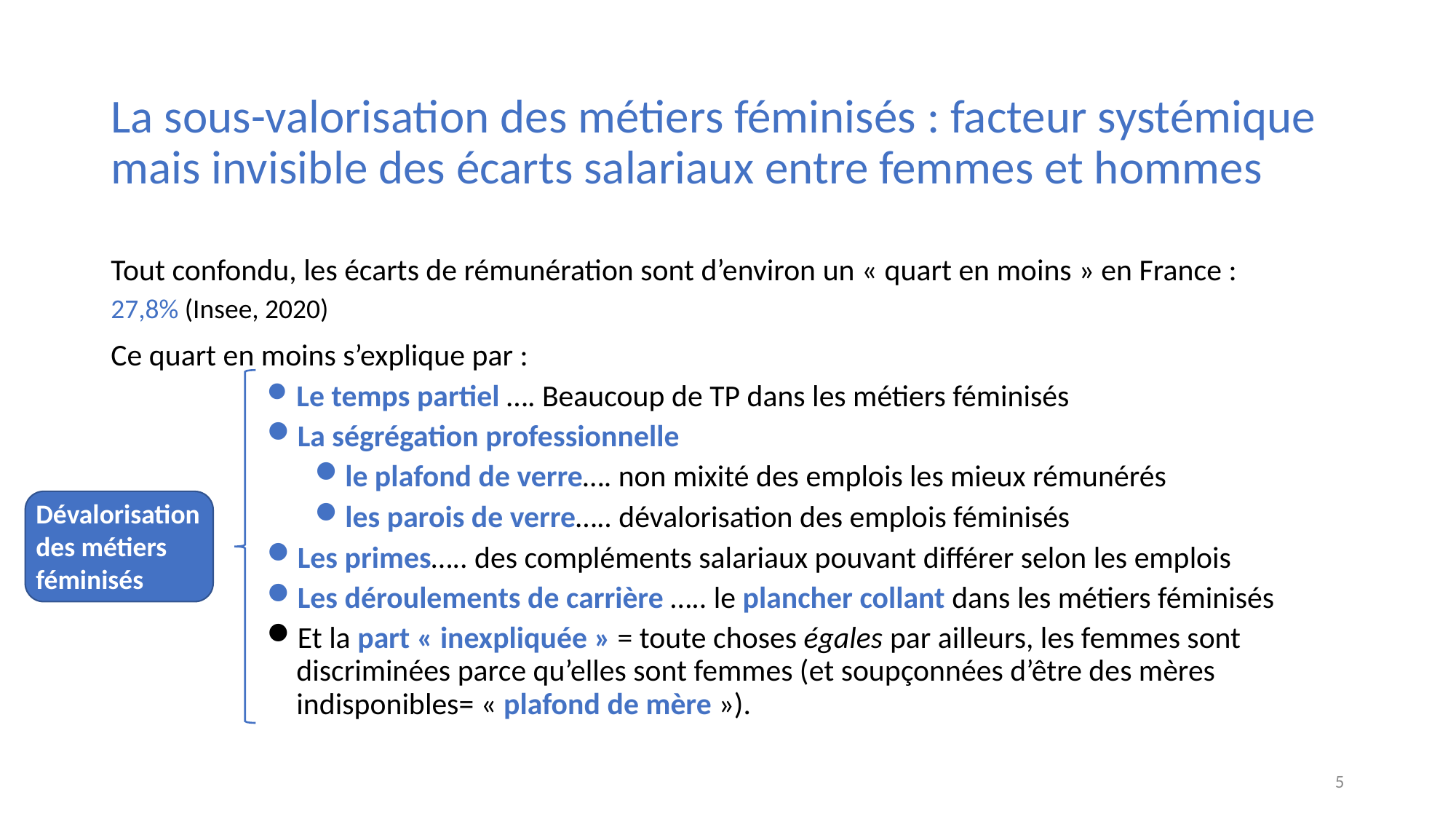

# La sous-valorisation des métiers féminisés : facteur systémique mais invisible des écarts salariaux entre femmes et hommes
Tout confondu, les écarts de rémunération sont d’environ un « quart en moins » en France :
27,8% (Insee, 2020)
Ce quart en moins s’explique par :
Le temps partiel …. Beaucoup de TP dans les métiers féminisés
La ségrégation professionnelle
le plafond de verre…. non mixité des emplois les mieux rémunérés
les parois de verre….. dévalorisation des emplois féminisés
Les primes….. des compléments salariaux pouvant différer selon les emplois
Les déroulements de carrière ….. le plancher collant dans les métiers féminisés
Et la part « inexpliquée » = toute choses égales par ailleurs, les femmes sont discriminées parce qu’elles sont femmes (et soupçonnées d’être des mères indisponibles= « plafond de mère »).

Dévalorisation des métiers féminisés
5